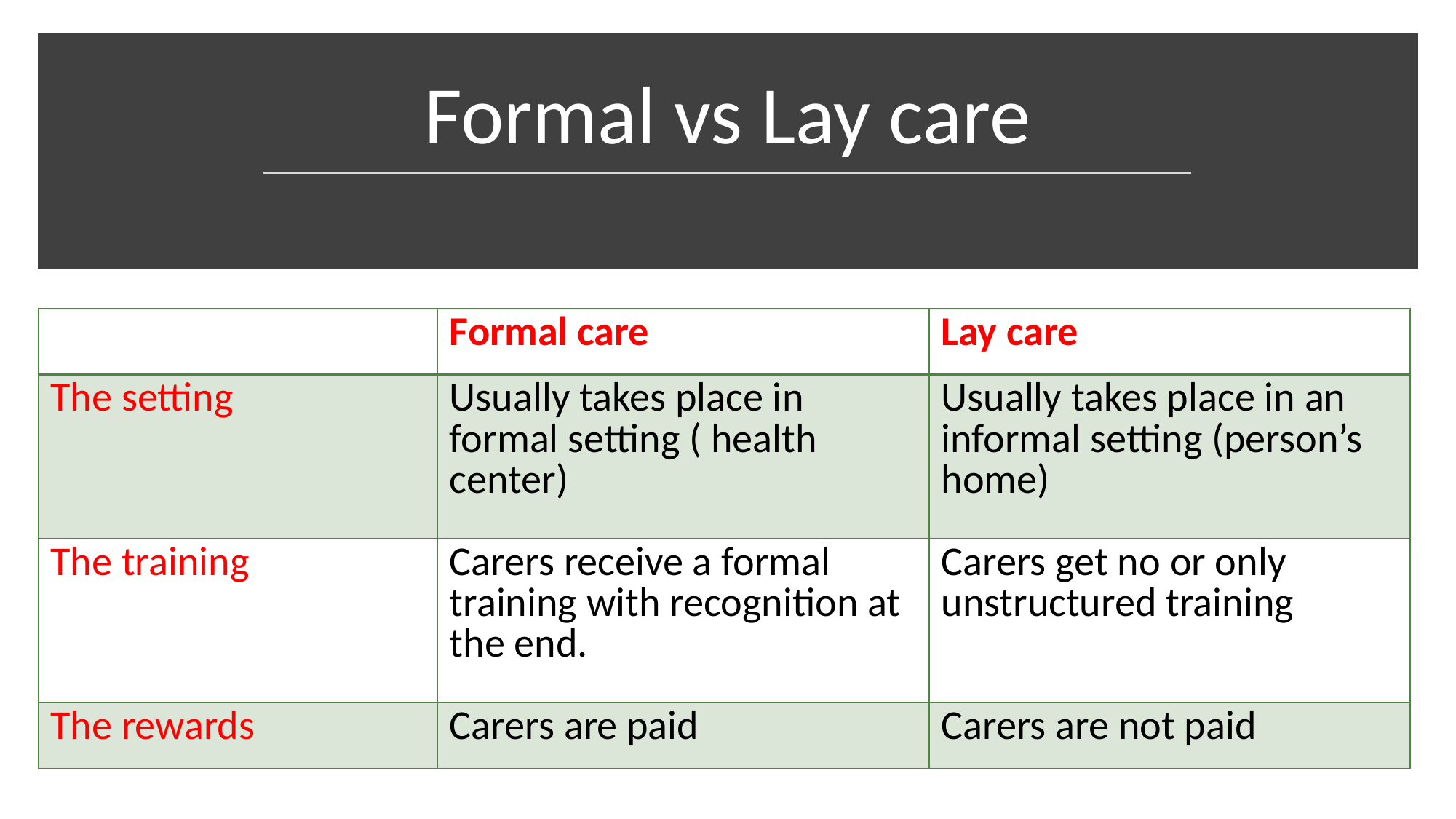

# Formal vs Lay care
|  | Formal care | Lay care |
| --- | --- | --- |
| The setting | Usually takes place in formal setting ( health center) | Usually takes place in an informal setting (person’s home) |
| The training | Carers receive a formal training with recognition at the end. | Carers get no or only unstructured training |
| The rewards | Carers are paid | Carers are not paid |